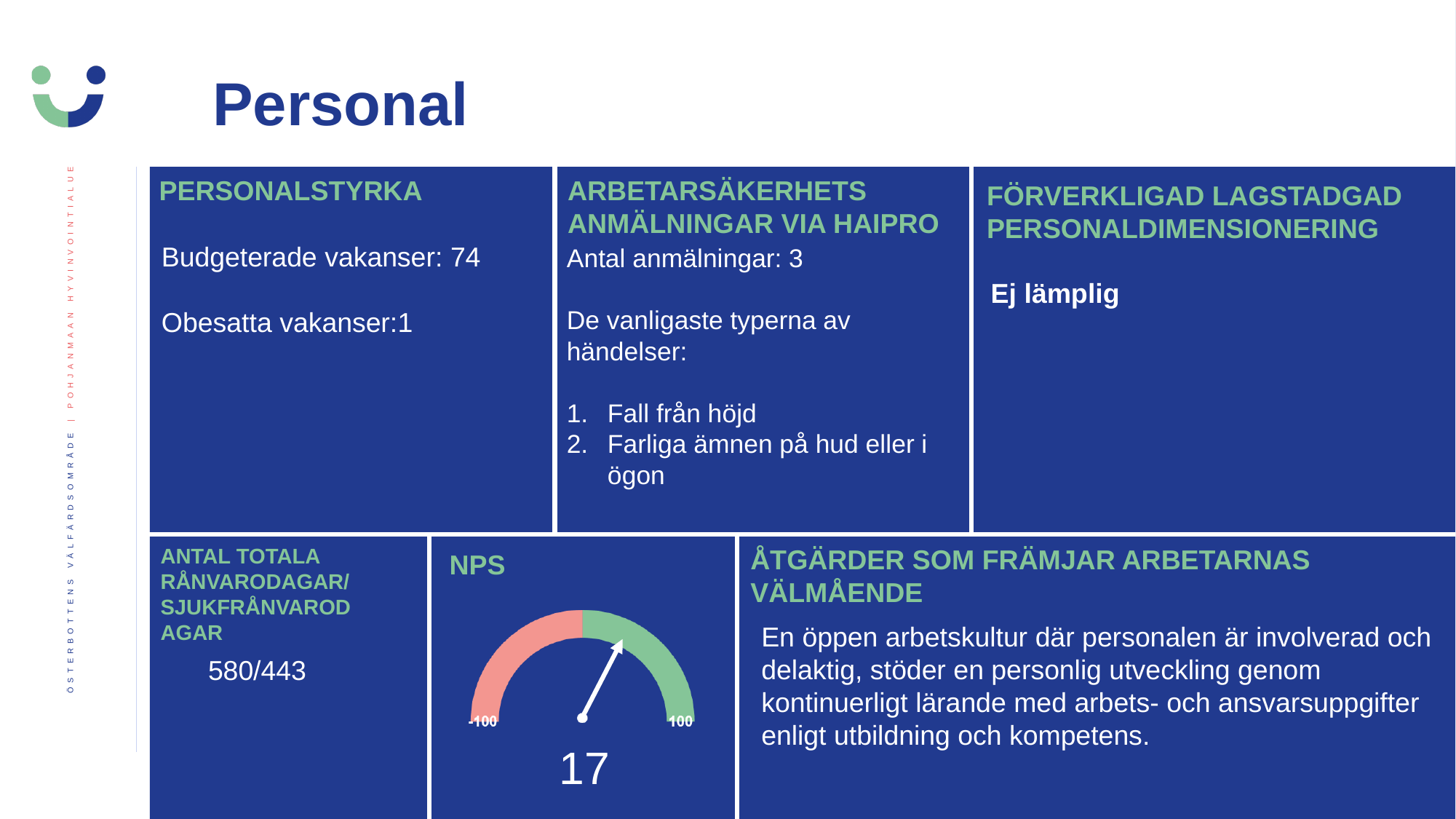

Personal
PERSONALSTYRKA
ARBETARSÄKERHETS ANMÄLNINGAR VIA HAIPRO
FÖRVERKLIGAD LAGSTADGAD PERSONALDIMENSIONERING
Budgeterade vakanser: 74

Obesatta vakanser:1
Antal anmälningar: 3

De vanligaste typerna av händelser:

Fall från höjd
Farliga ämnen på hud eller i ögon
Ej lämplig
ANTAL TOTALA RÅNVARODAGAR/
SJUKFRÅNVARODAGAR
ÅTGÄRDER SOM FRÄMJAR ARBETARNAS VÄLMÅENDE
En öppen arbetskultur där personalen är involverad och
delaktig, stöder en personlig utveckling genom
kontinuerligt lärande med arbets- och ansvarsuppgifter
enligt utbildning och kompetens.
580/443
17